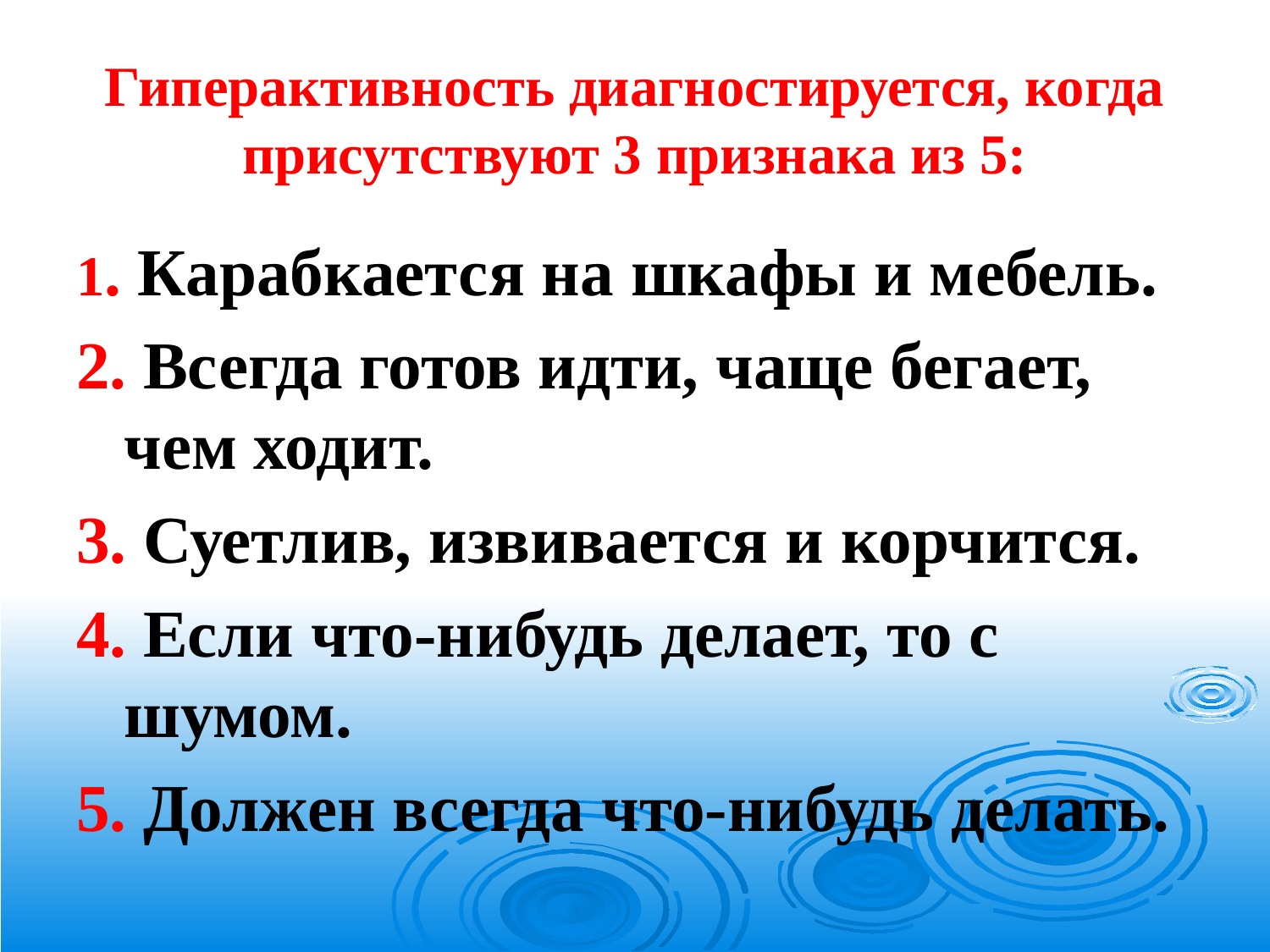

# Гиперактивность диагностируется, когда присутствуют 3 признака из 5:
1. Карабкается на шкафы и мебель.
2. Всегда готов идти, чаще бегает, чем ходит.
3. Суетлив, извивается и корчится.
4. Если что-нибудь делает, то с шумом.
5. Должен всегда что-нибудь делать.